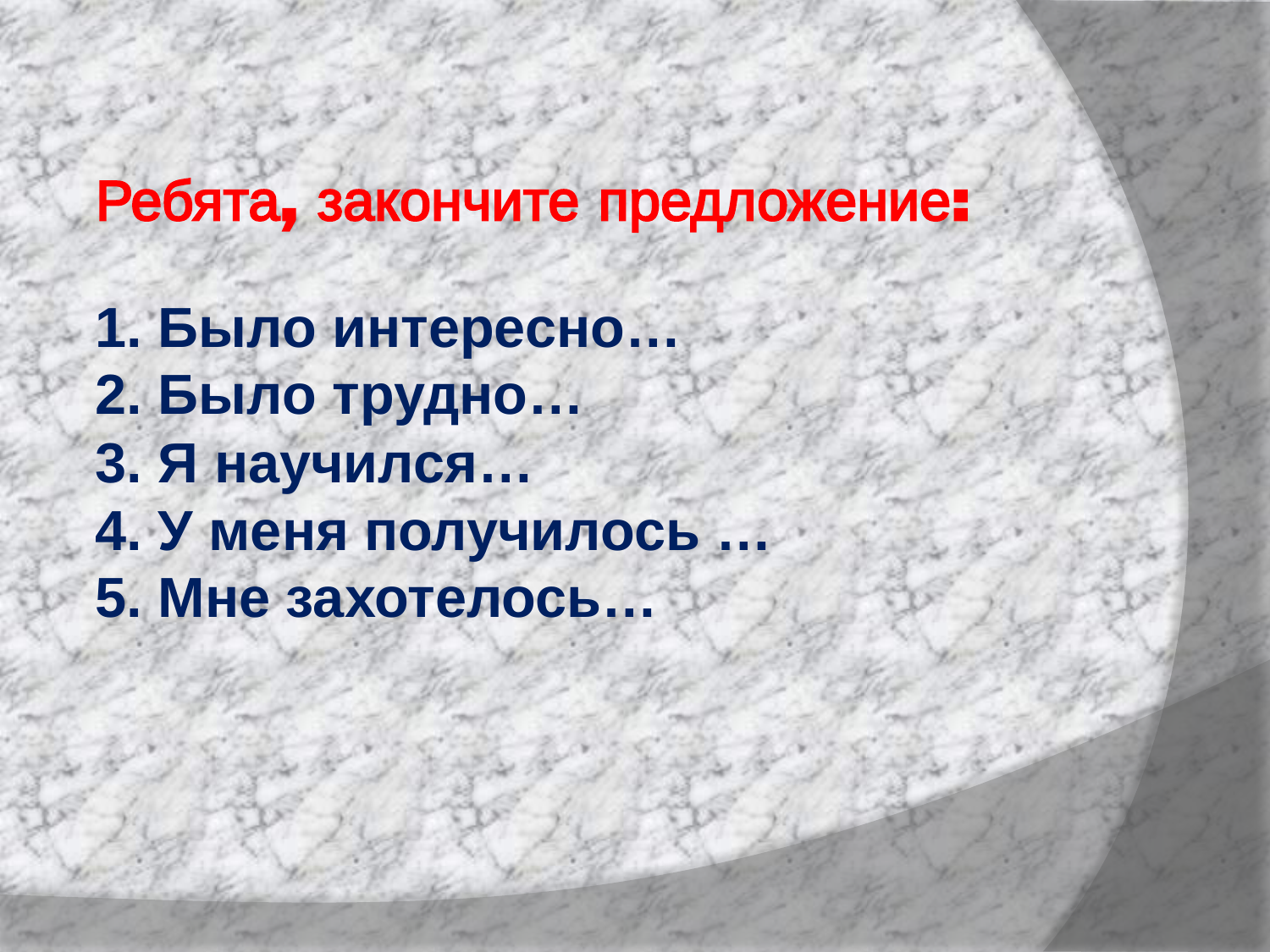

# Ребята, закончите предложение:    1. Было интересно…  2. Было трудно…  3. Я научился…  4. У меня получилось …  5. Мне захотелось…